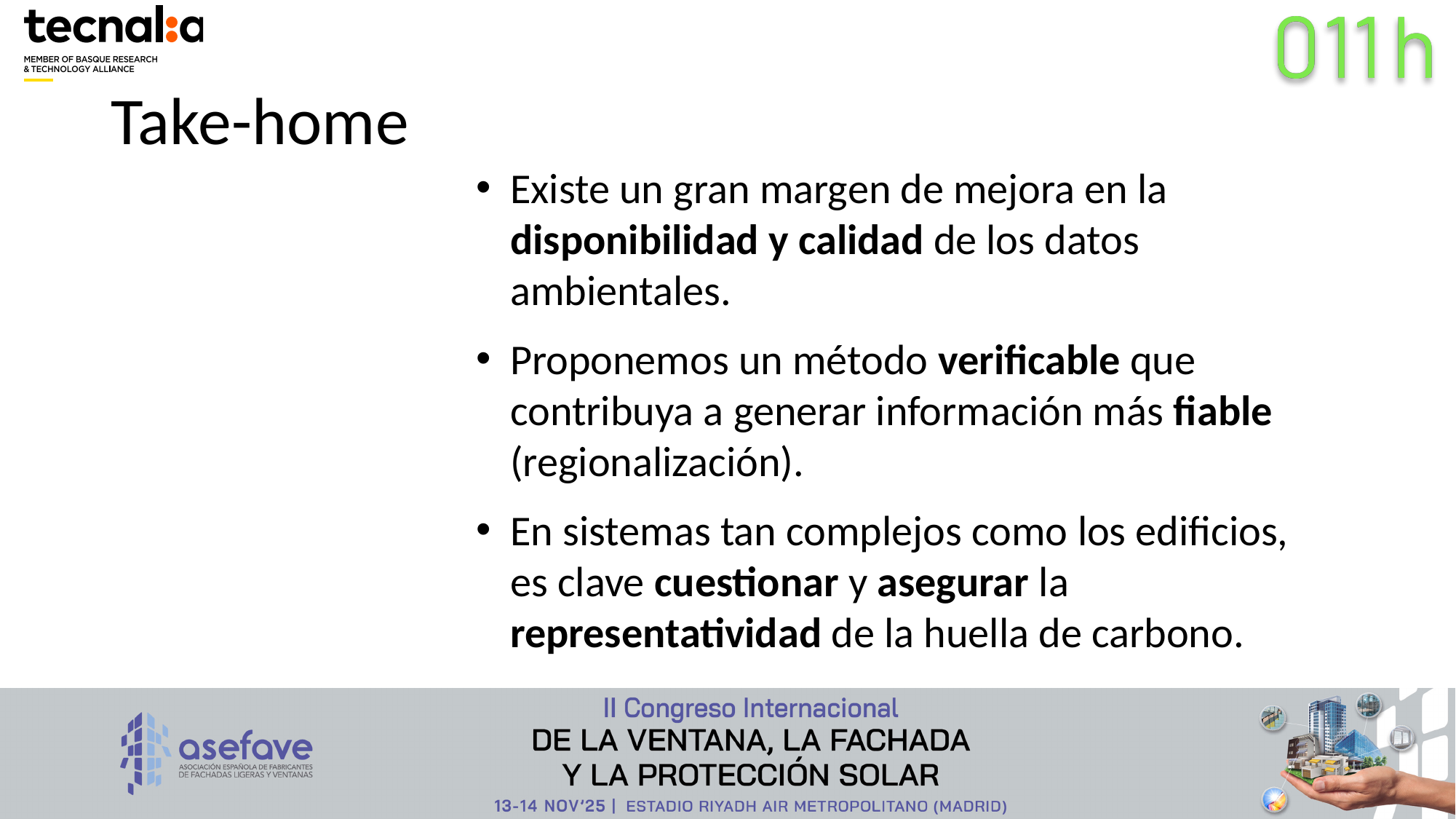

# Take-home
Existe un gran margen de mejora en la disponibilidad y calidad de los datos ambientales.
Proponemos un método verificable que contribuya a generar información más fiable (regionalización).
En sistemas tan complejos como los edificios, es clave cuestionar y asegurar la representatividad de la huella de carbono.